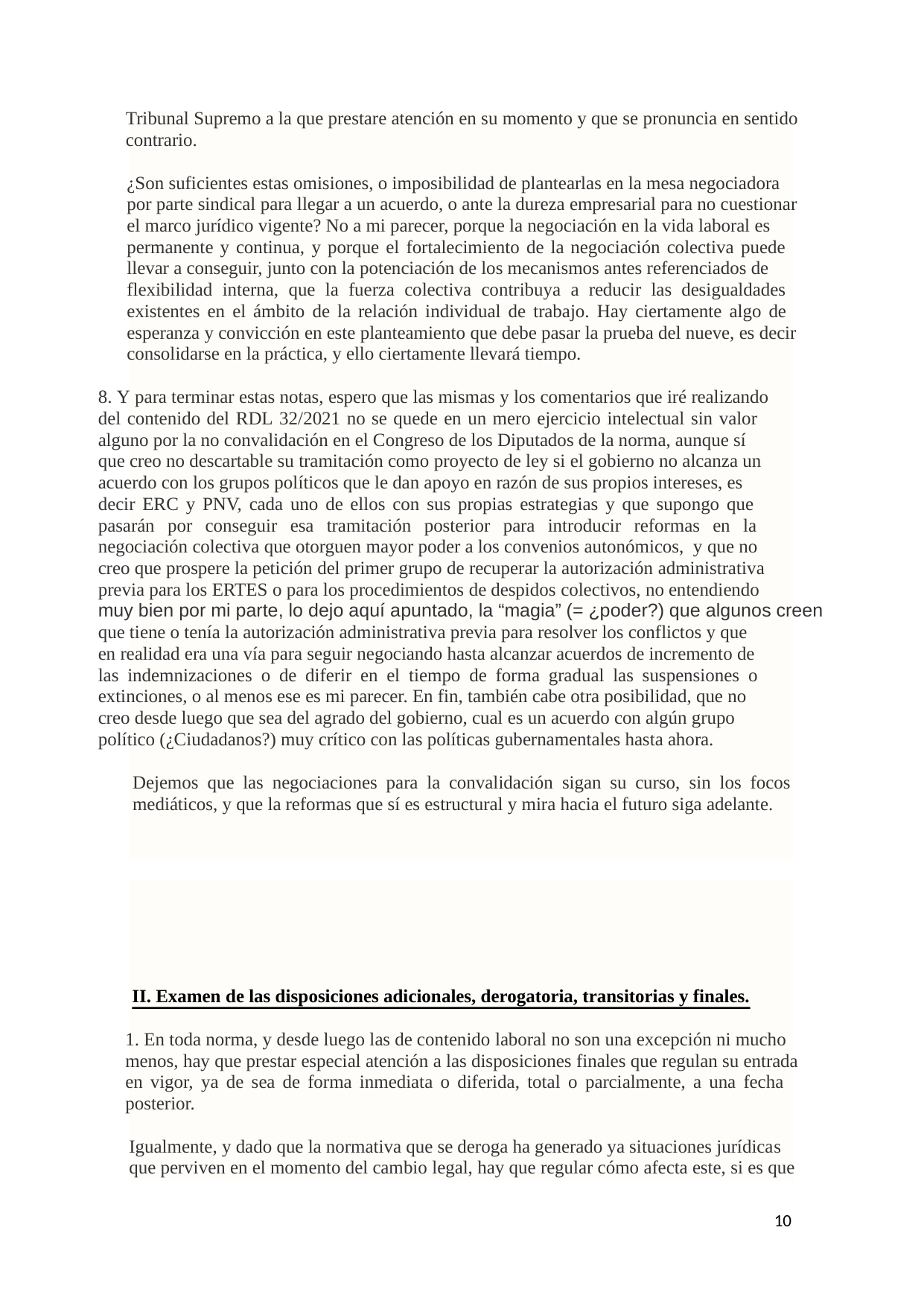

Tribunal Supremo a la que prestare atención en su momento y que se pronuncia en sentido
contrario.

¿Son suficientes estas omisiones, o imposibilidad de plantearlas en la mesa negociadora
por parte sindical para llegar a un acuerdo, o ante la dureza empresarial para no cuestionar
el marco jurídico vigente? No a mi parecer, porque la negociación en la vida laboral es
permanente y continua, y porque el fortalecimiento de la negociación colectiva puede
llevar a conseguir, junto con la potenciación de los mecanismos antes referenciados de
flexibilidad interna, que la fuerza colectiva contribuya a reducir las desigualdades
existentes en el ámbito de la relación individual de trabajo. Hay ciertamente algo de
esperanza y convicción en este planteamiento que debe pasar la prueba del nueve, es decir
consolidarse en la práctica, y ello ciertamente llevará tiempo.

8. Y para terminar estas notas, espero que las mismas y los comentarios que iré realizando
del contenido del RDL 32/2021 no se quede en un mero ejercicio intelectual sin valor
alguno por la no convalidación en el Congreso de los Diputados de la norma, aunque sí
que creo no descartable su tramitación como proyecto de ley si el gobierno no alcanza un
acuerdo con los grupos políticos que le dan apoyo en razón de sus propios intereses, es
decir ERC y PNV, cada uno de ellos con sus propias estrategias y que supongo que
pasarán por conseguir esa tramitación posterior para introducir reformas en la
negociación colectiva que otorguen mayor poder a los convenios autonómicos,  y que no
creo que prospere la petición del primer grupo de recuperar la autorización administrativa
previa para los ERTES o para los procedimientos de despidos colectivos, no entendiendo
muy bien por mi parte, lo dejo aquí apuntado, la “magia” (= ¿poder?) que algunos creen
que tiene o tenía la autorización administrativa previa para resolver los conflictos y que
en realidad era una vía para seguir negociando hasta alcanzar acuerdos de incremento de
las indemnizaciones o de diferir en el tiempo de forma gradual las suspensiones o
extinciones, o al menos ese es mi parecer. En fin, también cabe otra posibilidad, que no
creo desde luego que sea del agrado del gobierno, cual es un acuerdo con algún grupo
político (¿Ciudadanos?) muy crítico con las políticas gubernamentales hasta ahora.

Dejemos que las negociaciones para la convalidación sigan su curso, sin los focos
mediáticos, y que la reformas que sí es estructural y mira hacia el futuro siga adelante.

II. Examen de las disposiciones adicionales, derogatoria, transitorias y finales.

1. En toda norma, y desde luego las de contenido laboral no son una excepción ni mucho
menos, hay que prestar especial atención a las disposiciones finales que regulan su entrada
en vigor, ya de sea de forma inmediata o diferida, total o parcialmente, a una fecha
posterior.

Igualmente, y dado que la normativa que se deroga ha generado ya situaciones jurídicas
que perviven en el momento del cambio legal, hay que regular cómo afecta este, si es que

10